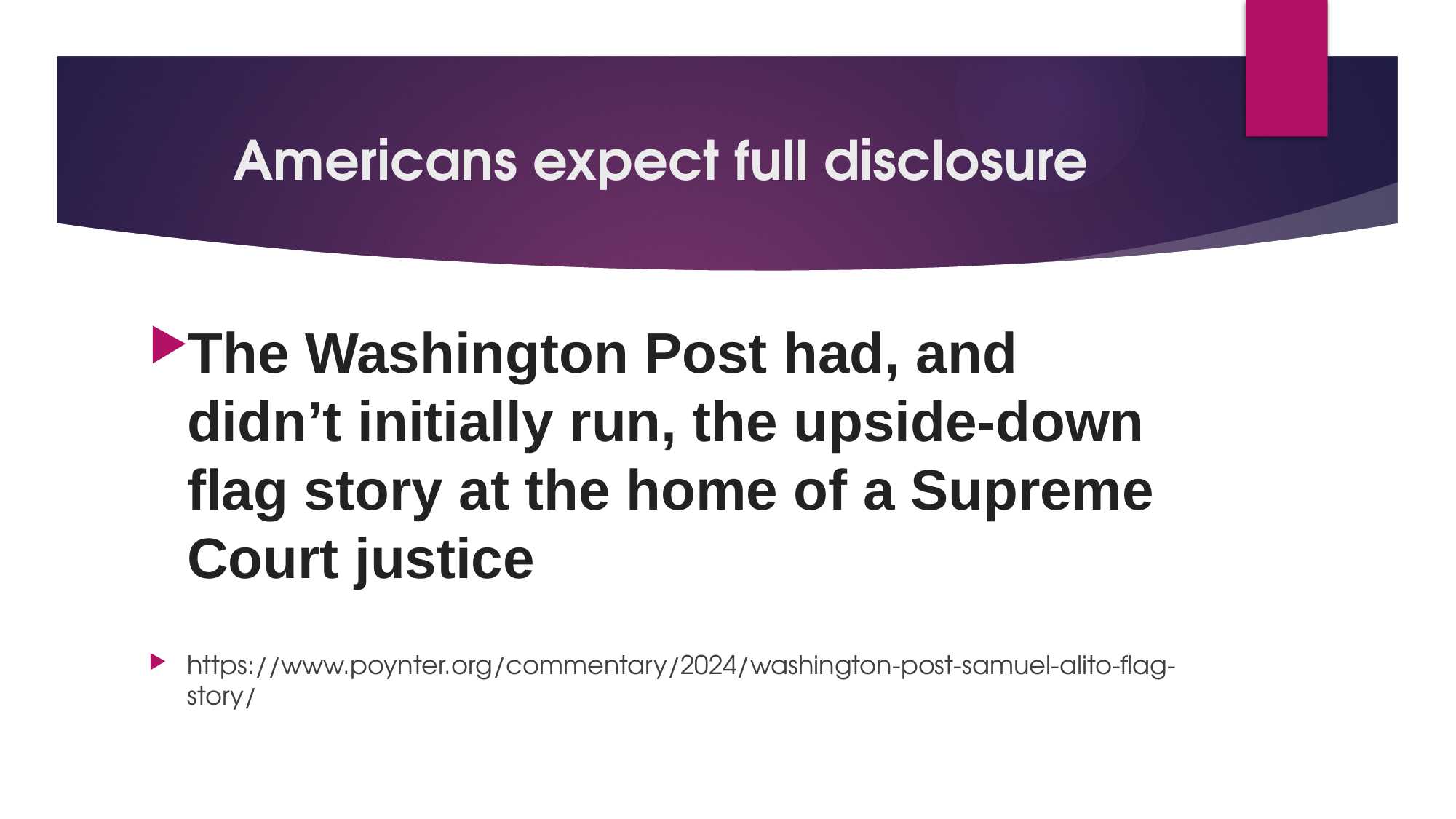

# Americans expect full disclosure
The Washington Post had, and didn’t initially run, the upside-down flag story at the home of a Supreme Court justice

https://www.poynter.org/commentary/2024/washington-post-samuel-alito-flag-story/